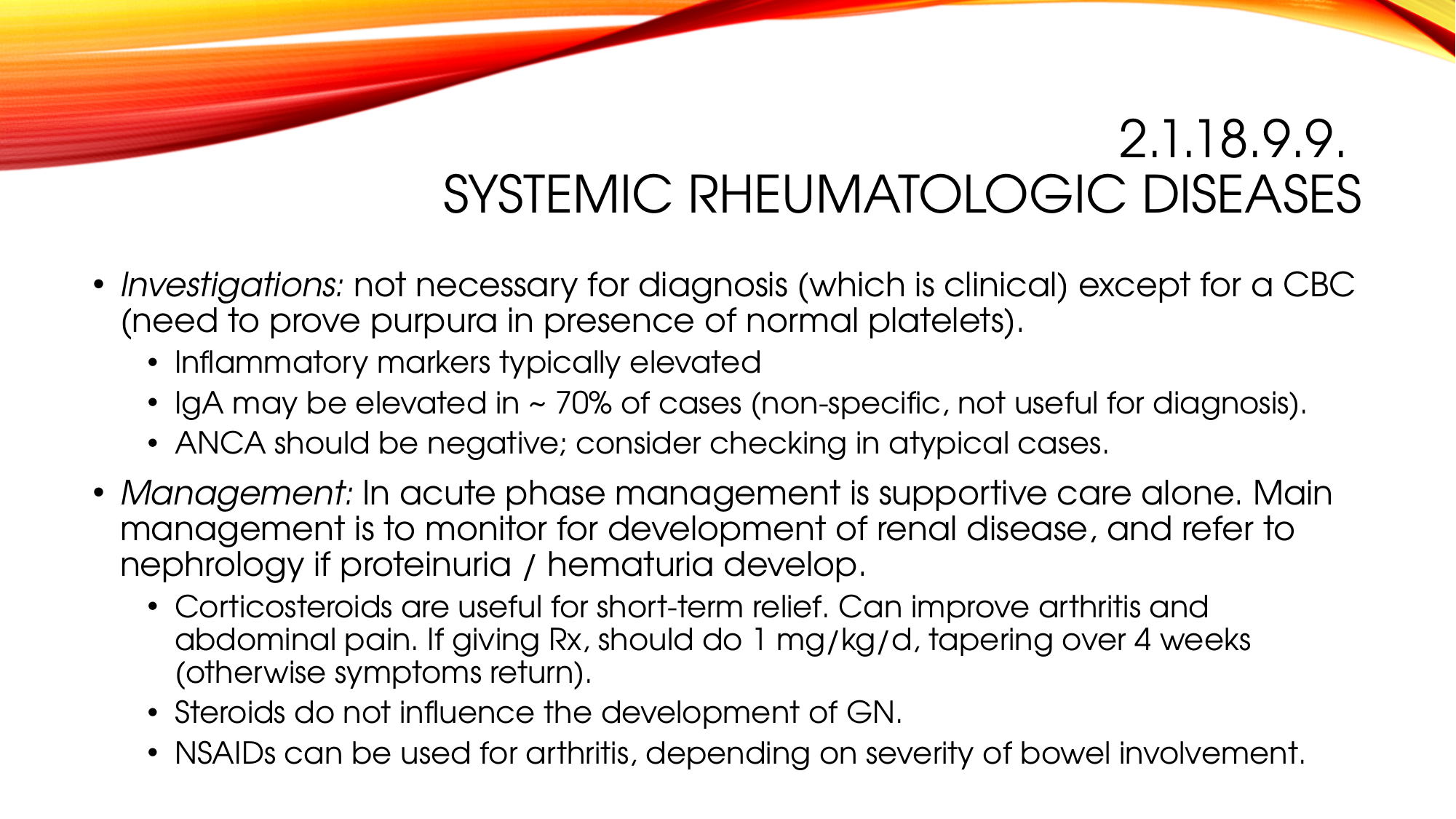

# 2.1.18.9.9. Systemic rheumatologic diseases
Investigations: not necessary for diagnosis (which is clinical) except for a CBC (need to prove purpura in presence of normal platelets).
Inflammatory markers typically elevated
IgA may be elevated in ~ 70% of cases (non-specific, not useful for diagnosis).
ANCA should be negative; consider checking in atypical cases.
Management: In acute phase management is supportive care alone. Main management is to monitor for development of renal disease, and refer to nephrology if proteinuria / hematuria develop.
Corticosteroids are useful for short-term relief. Can improve arthritis and abdominal pain. If giving Rx, should do 1 mg/kg/d, tapering over 4 weeks (otherwise symptoms return).
Steroids do not influence the development of GN.
NSAIDs can be used for arthritis, depending on severity of bowel involvement.